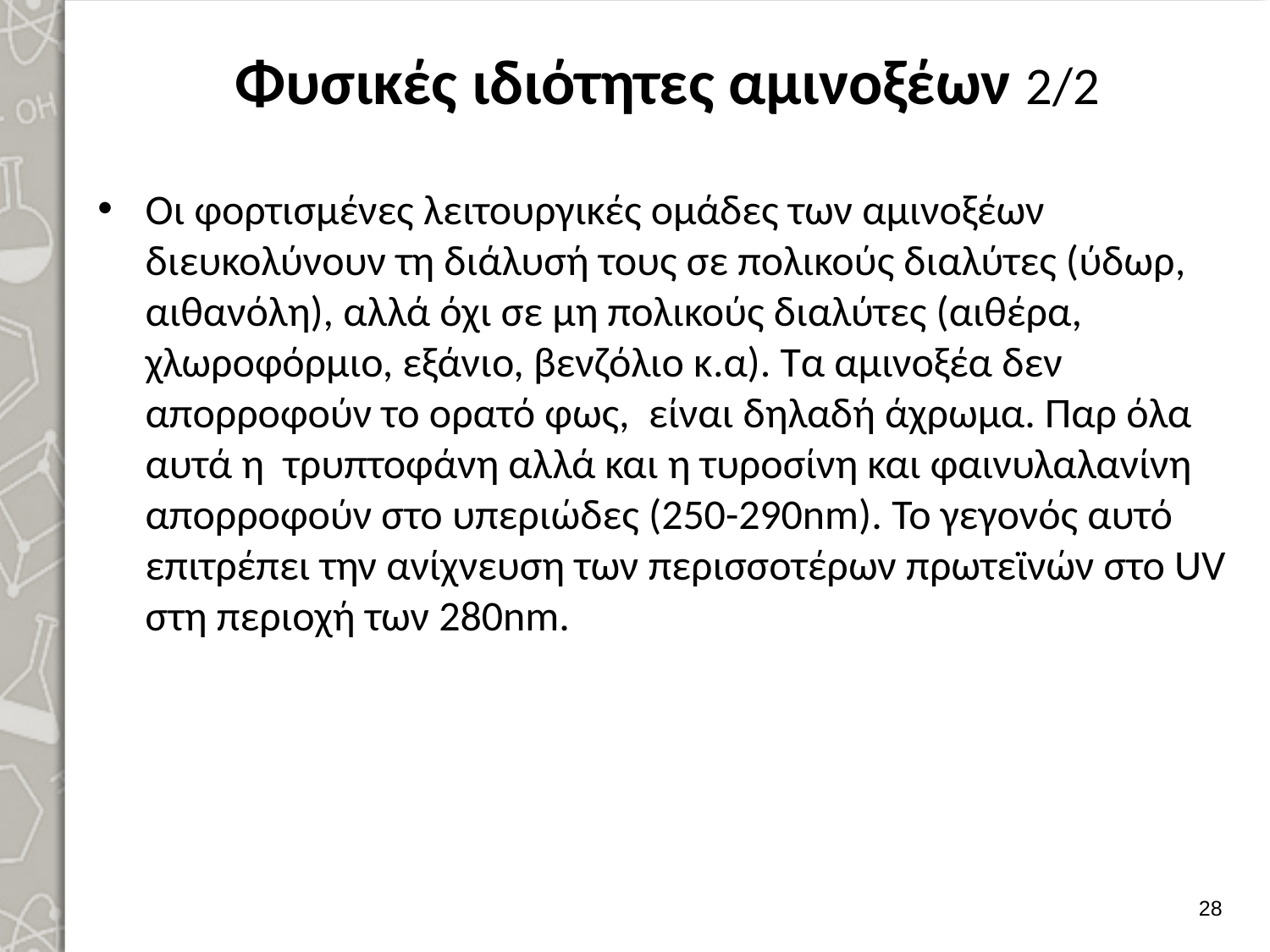

# Φυσικές ιδιότητες αμινοξέων 2/2
Οι φορτισμένες λειτουργικές ομάδες των αμινοξέων διευκολύνουν τη διάλυσή τους σε πολικούς διαλύτες (ύδωρ, αιθανόλη), αλλά όχι σε μη πολικούς διαλύτες (αιθέρα, χλωροφόρμιο, εξάνιο, βενζόλιο κ.α). Τα αμινοξέα δεν απορροφούν το ορατό φως,  είναι δηλαδή άχρωμα. Παρ όλα αυτά η  τρυπτοφάνη αλλά και η τυροσίνη και φαινυλαλανίνη απορροφούν στο υπεριώδες (250-290nm). Το γεγονός αυτό επιτρέπει την ανίχνευση των περισσοτέρων πρωτεϊνών στο UV στη περιοχή των 280nm.
28